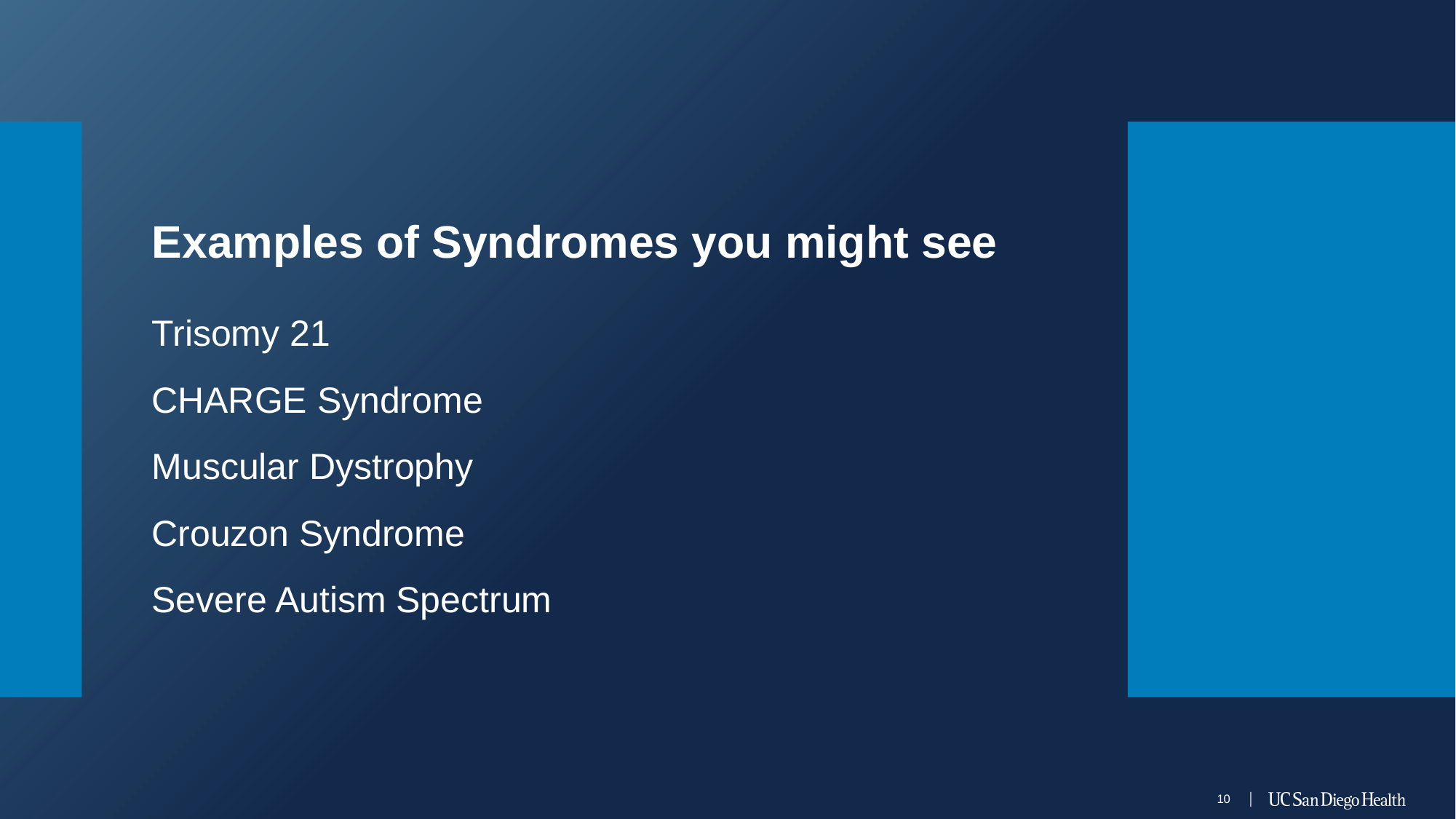

Examples of Syndromes you might see
Trisomy 21
CHARGE Syndrome
Muscular Dystrophy
Crouzon Syndrome
Severe Autism Spectrum

10     │